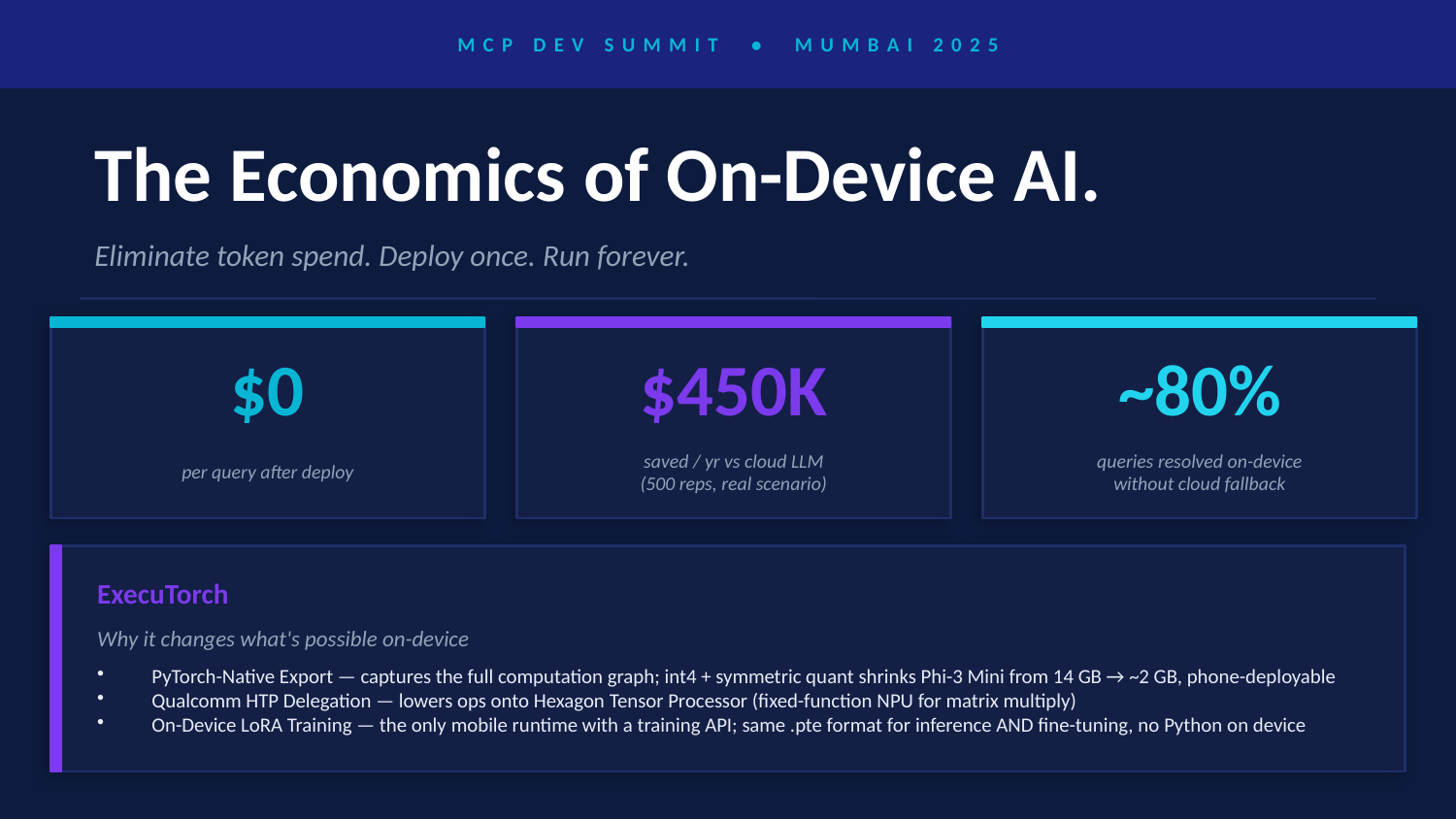

MCP DEV SUMMIT  •  MUMBAI 2025
The Economics of On-Device AI.
Eliminate token spend. Deploy once. Run forever.

$0
$450K
~80%
per query after deploy
saved / yr vs cloud LLM
(500 reps, real scenario)
queries resolved on-device
without cloud fallback

ExecuTorch
Why it changes what's possible on-device
PyTorch-Native Export — captures the full computation graph; int4 + symmetric quant shrinks Phi-3 Mini from 14 GB → ~2 GB, phone-deployable
Qualcomm HTP Delegation — lowers ops onto Hexagon Tensor Processor (fixed-function NPU for matrix multiply)
On-Device LoRA Training — the only mobile runtime with a training API; same .pte format for inference AND fine-tuning, no Python on device